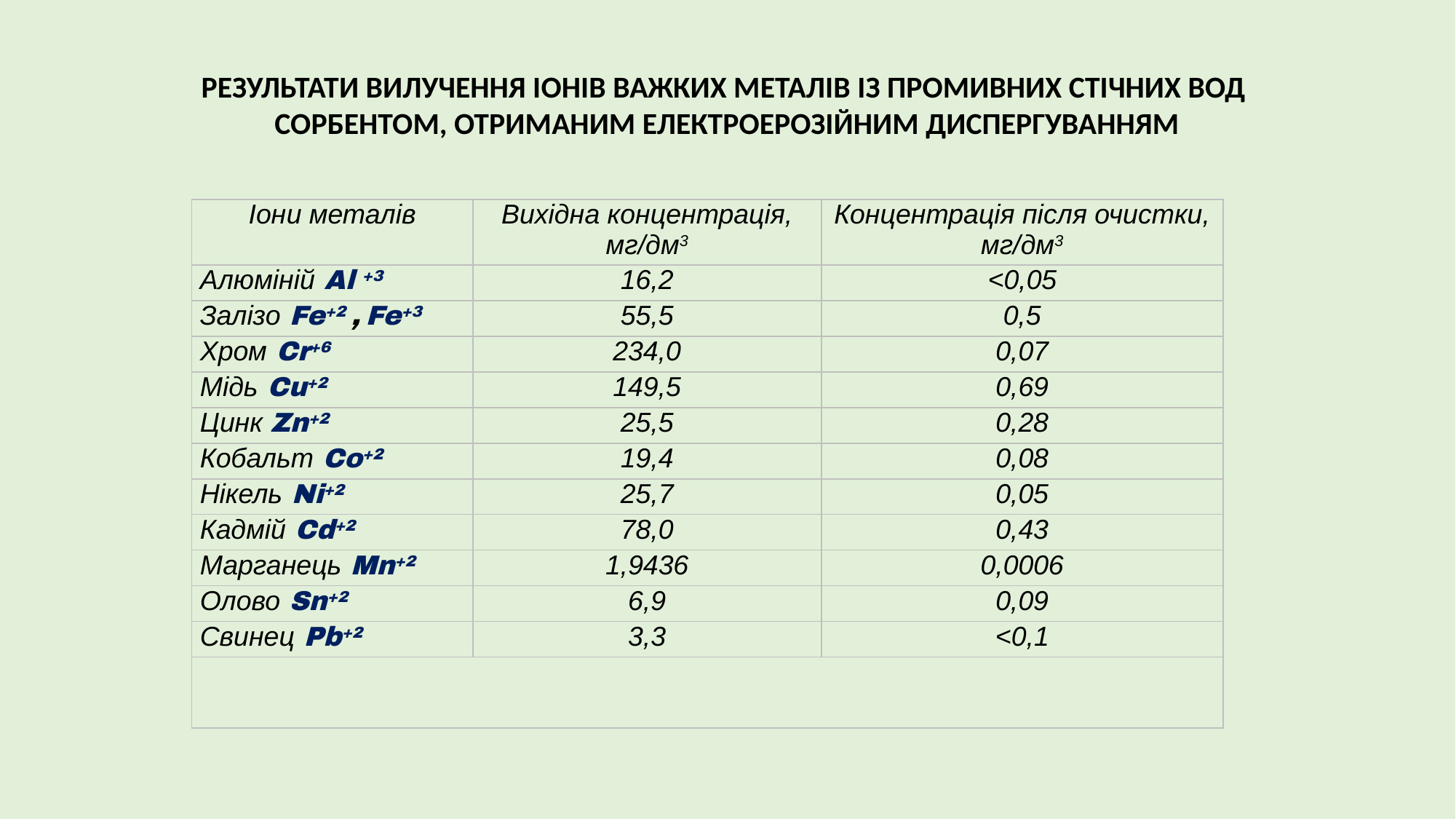

РЕЗУЛЬТАТИ ВИЛУЧЕННЯ ІОНІВ ВАЖКИХ МЕТАЛІВ ІЗ ПРОМИВНИХ СТІЧНИХ ВОД
СОРБЕНТОМ, ОТРИМАНИМ ЕЛЕКТРОЕРОЗІЙНИМ ДИСПЕРГУВАННЯМ
| Іони металів | Вихідна концентрація, мг/дм3 | Концентрація після очистки, мг/дм3 |
| --- | --- | --- |
| Алюміній Al +3 | 16,2 | <0,05 |
| Залізо Fe+2 , Fe+3 | 55,5 | 0,5 |
| Хром Cr+6 | 234,0 | 0,07 |
| Мідь Cu+2 | 149,5 | 0,69 |
| Цинк Zn+2 | 25,5 | 0,28 |
| Кобальт Co+2 | 19,4 | 0,08 |
| Нікель Ni+2 | 25,7 | 0,05 |
| Кадмій Cd+2 | 78,0 | 0,43 |
| Марганець Mn+2 | 1,9436 | 0,0006 |
| Олово Sn+2 | 6,9 | 0,09 |
| Свинец Pb+2 | 3,3 | <0,1 |
|  |  |  |